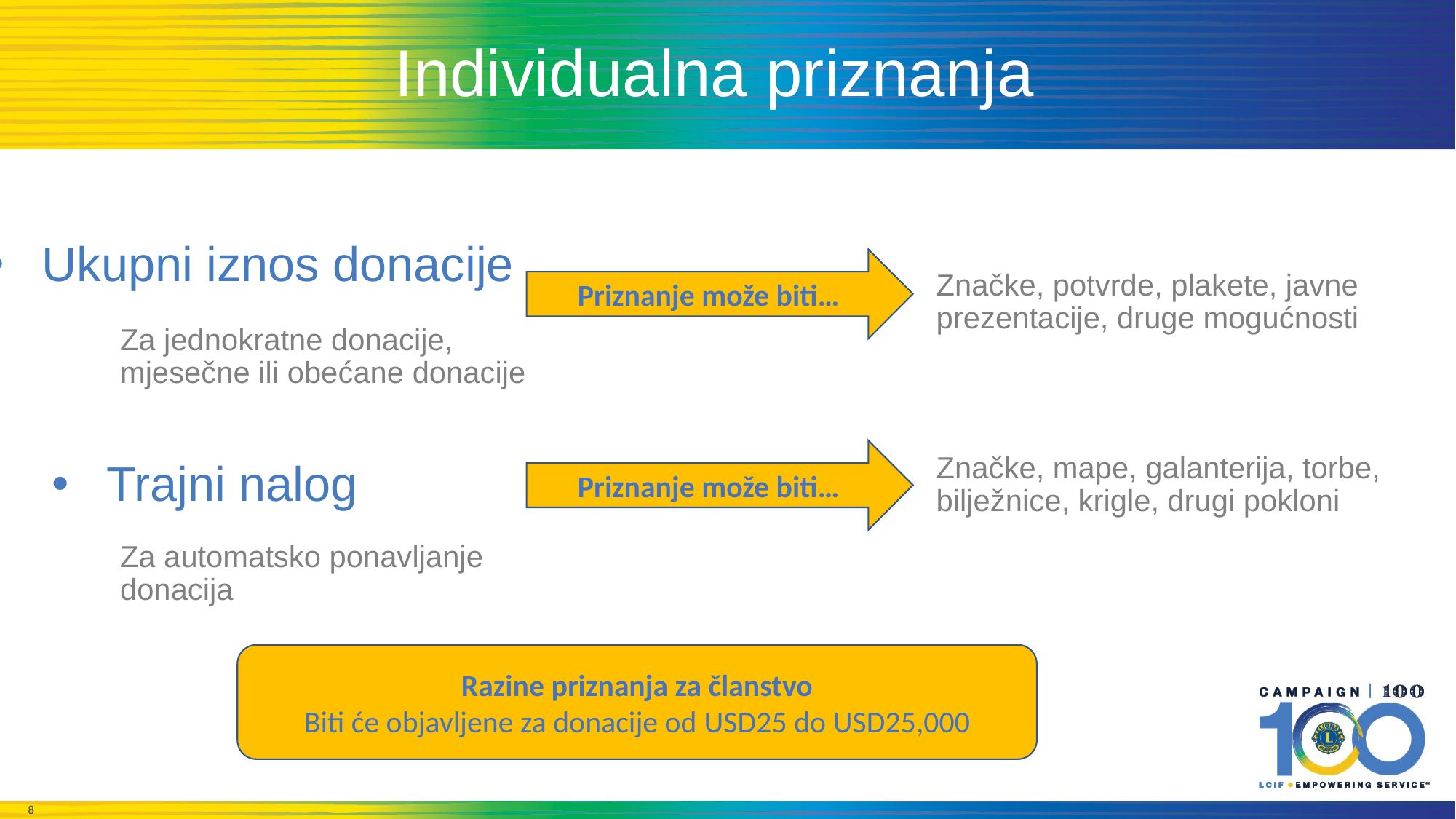

# Individualna priznanja
Ukupni iznos donacije
Priznanje može biti…
Značke, potvrde, plakete, javne prezentacije, druge mogućnosti
Za jednokratne donacije, mjesečne ili obećane donacije
Trajni nalog
Priznanje može biti…
Značke, mape, galanterija, torbe, bilježnice, krigle, drugi pokloni
Za automatsko ponavljanje donacija
Razine priznanja za članstvo
Biti će objavljene za donacije od USD25 do USD25,000